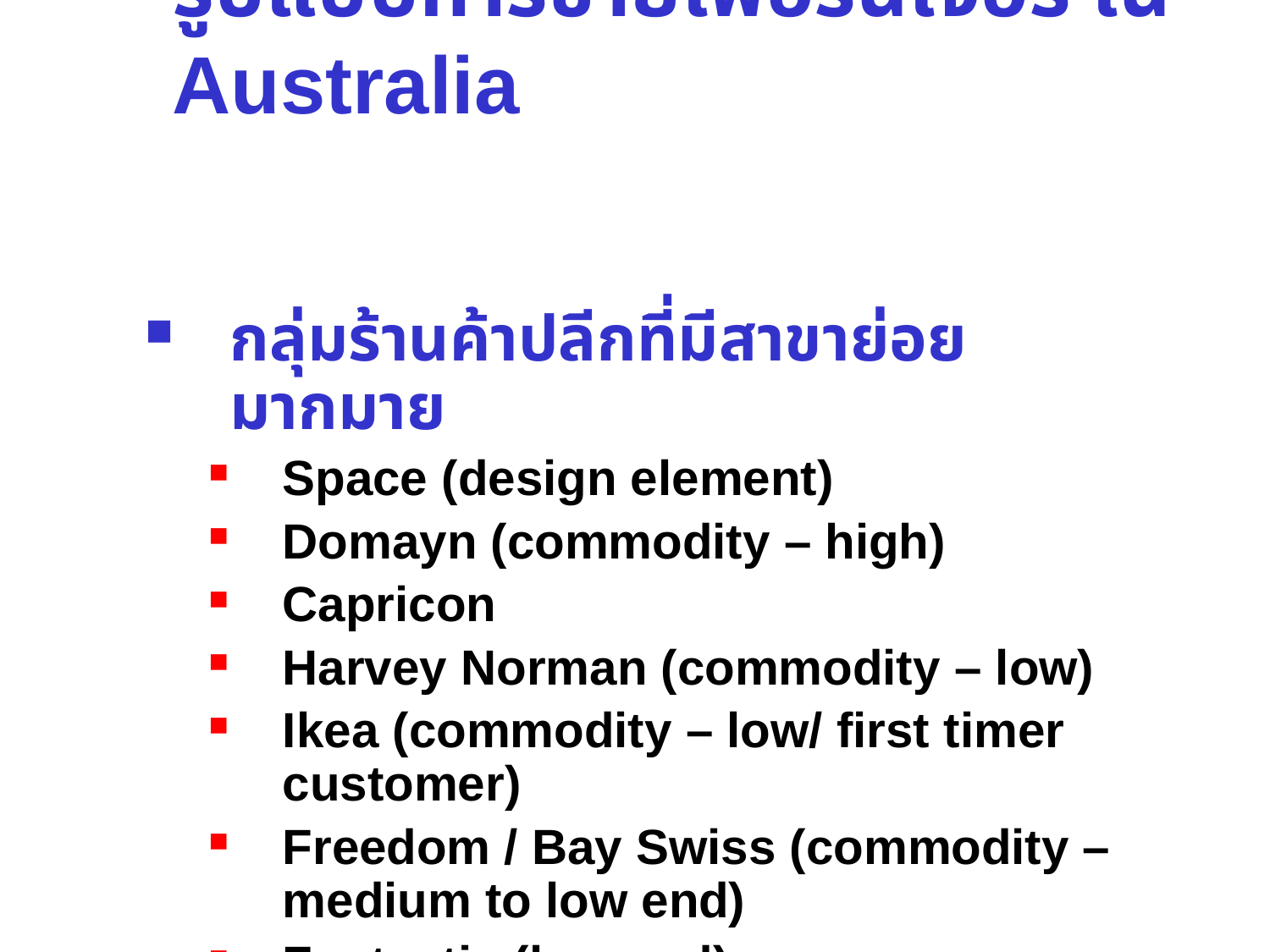

# รูปแบบการขายเฟอร์นิเจอร์ ใน Australia
กลุ่มร้านค้าปลีกที่มีสาขาย่อยมากมาย
Space (design element)
Domayn (commodity – high)
Capricon
Harvey Norman (commodity – low)
Ikea (commodity – low/ first timer customer)
Freedom / Bay Swiss (commodity – medium to low end)
Fantastic (low end)